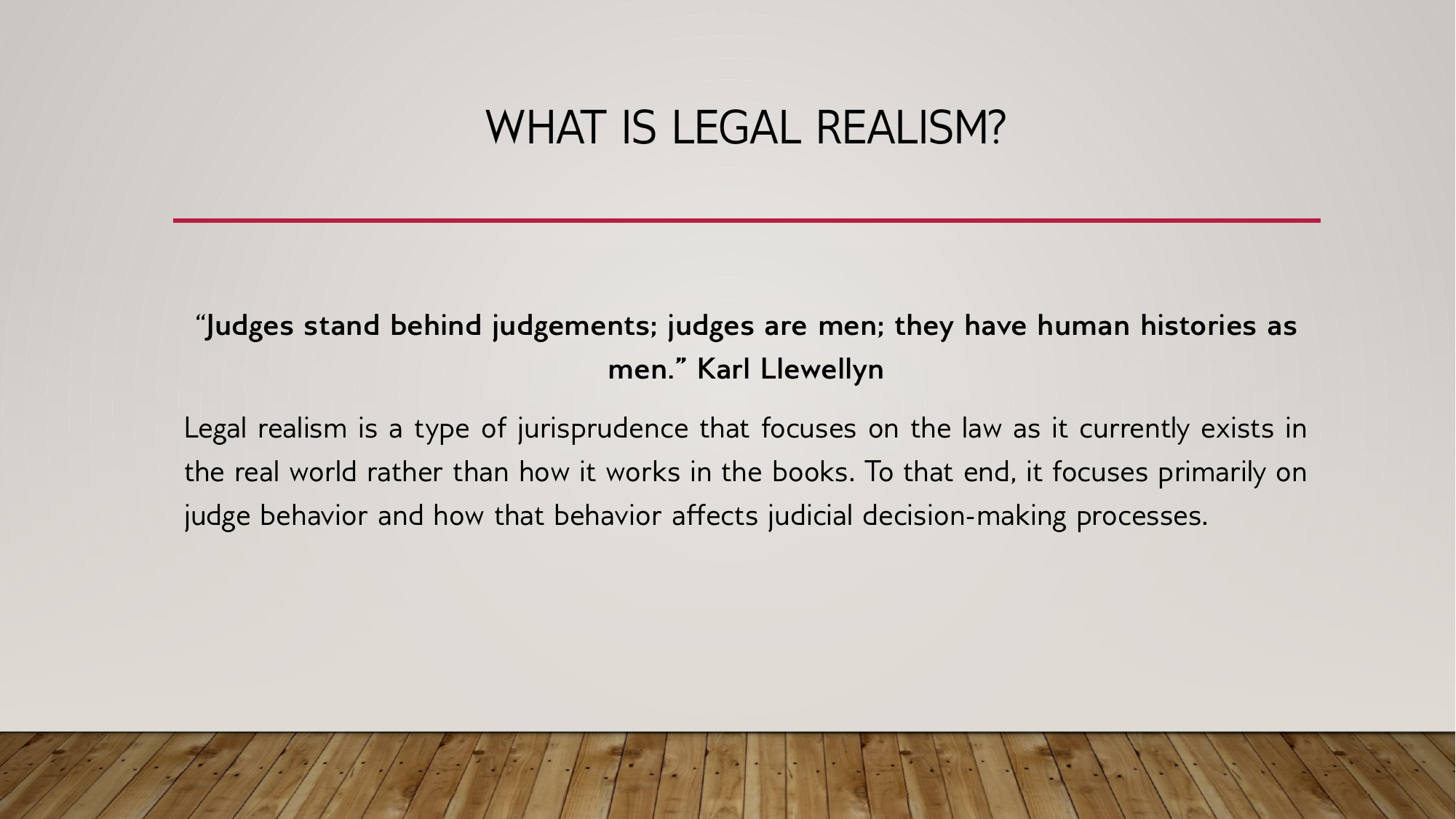

# What Is Legal Realism?

“Judges stand behind judgements; judges are men; they have human histories as men.” Karl Llewellyn
Legal realism is a type of jurisprudence that focuses on the law as it currently exists in the real world rather than how it works in the books. To that end, it focuses primarily on judge behavior and how that behavior affects judicial decision-making processes.